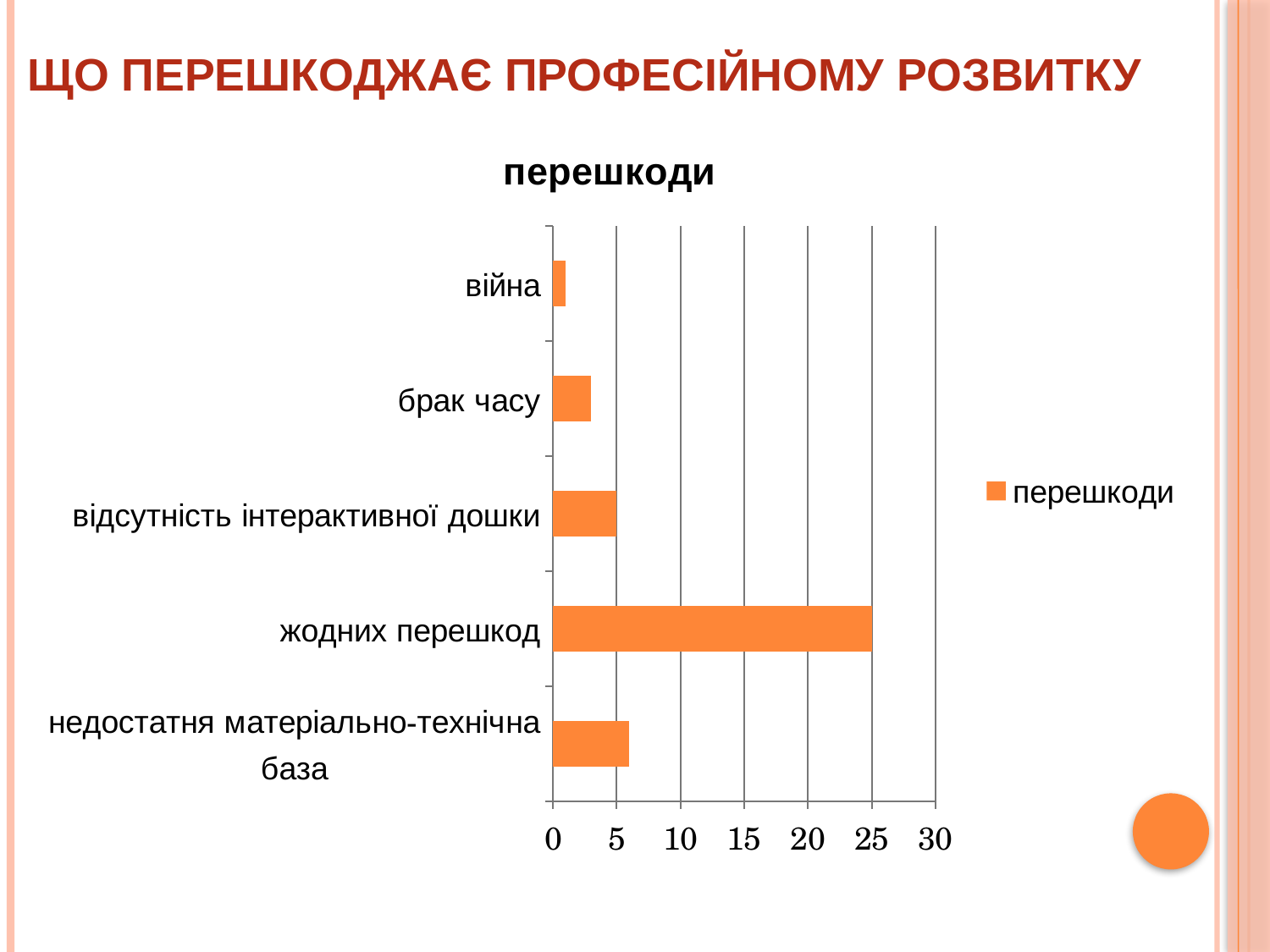

# Що перешкоджає професійному розвитку

### Chart:

| Category | перешкоди |
|---|---|
| недостатня матеріально-технічна база | 6.0 |
| жодних перешкод | 25.0 |
| відсутність інтерактивної дошки | 5.0 |
| брак часу | 3.0 |
| війна | 1.0 |